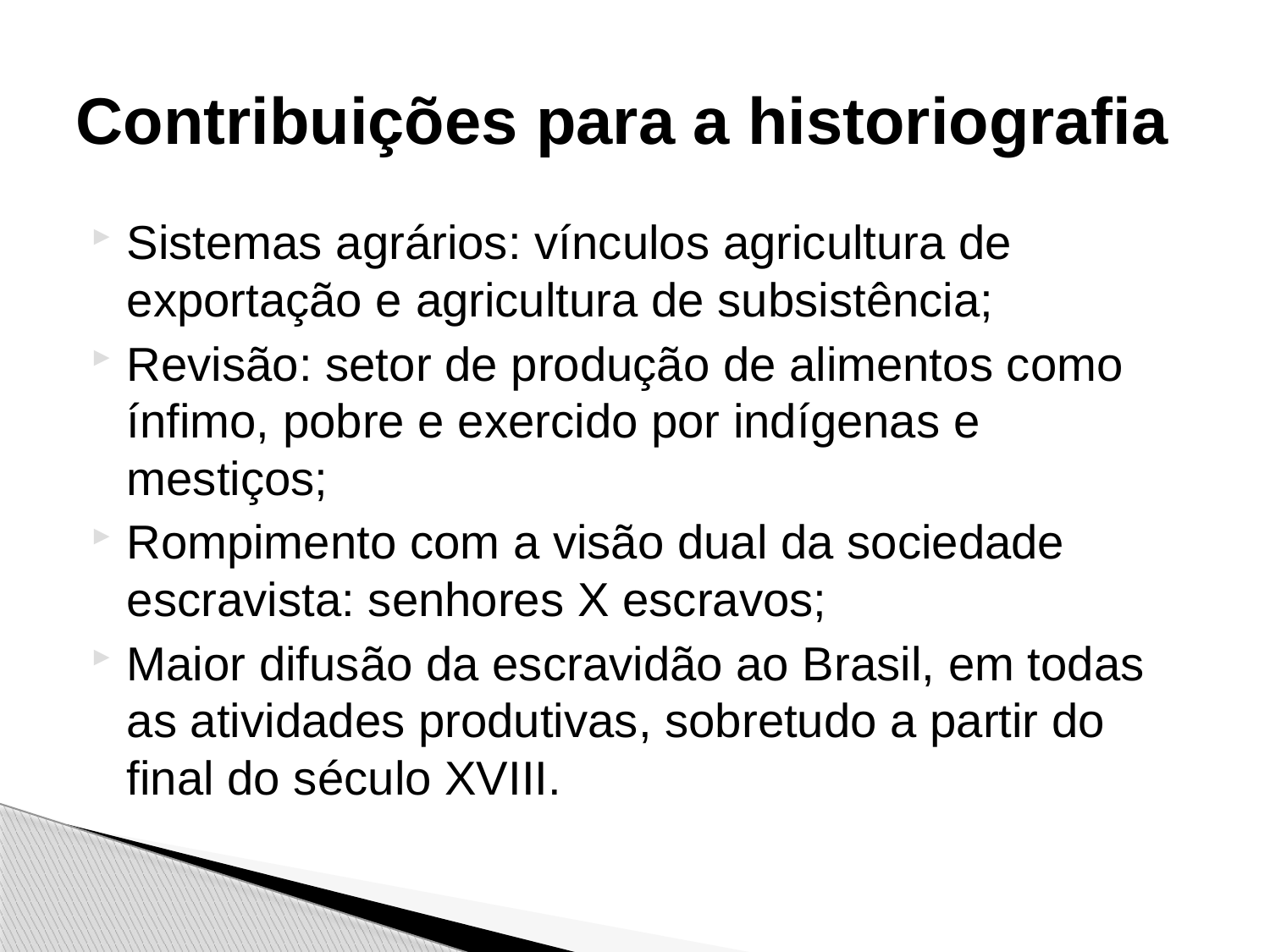

# Contribuições para a historiografia
Sistemas agrários: vínculos agricultura de exportação e agricultura de subsistência;
Revisão: setor de produção de alimentos como ínfimo, pobre e exercido por indígenas e mestiços;
Rompimento com a visão dual da sociedade escravista: senhores X escravos;
Maior difusão da escravidão ao Brasil, em todas as atividades produtivas, sobretudo a partir do final do século XVIII.